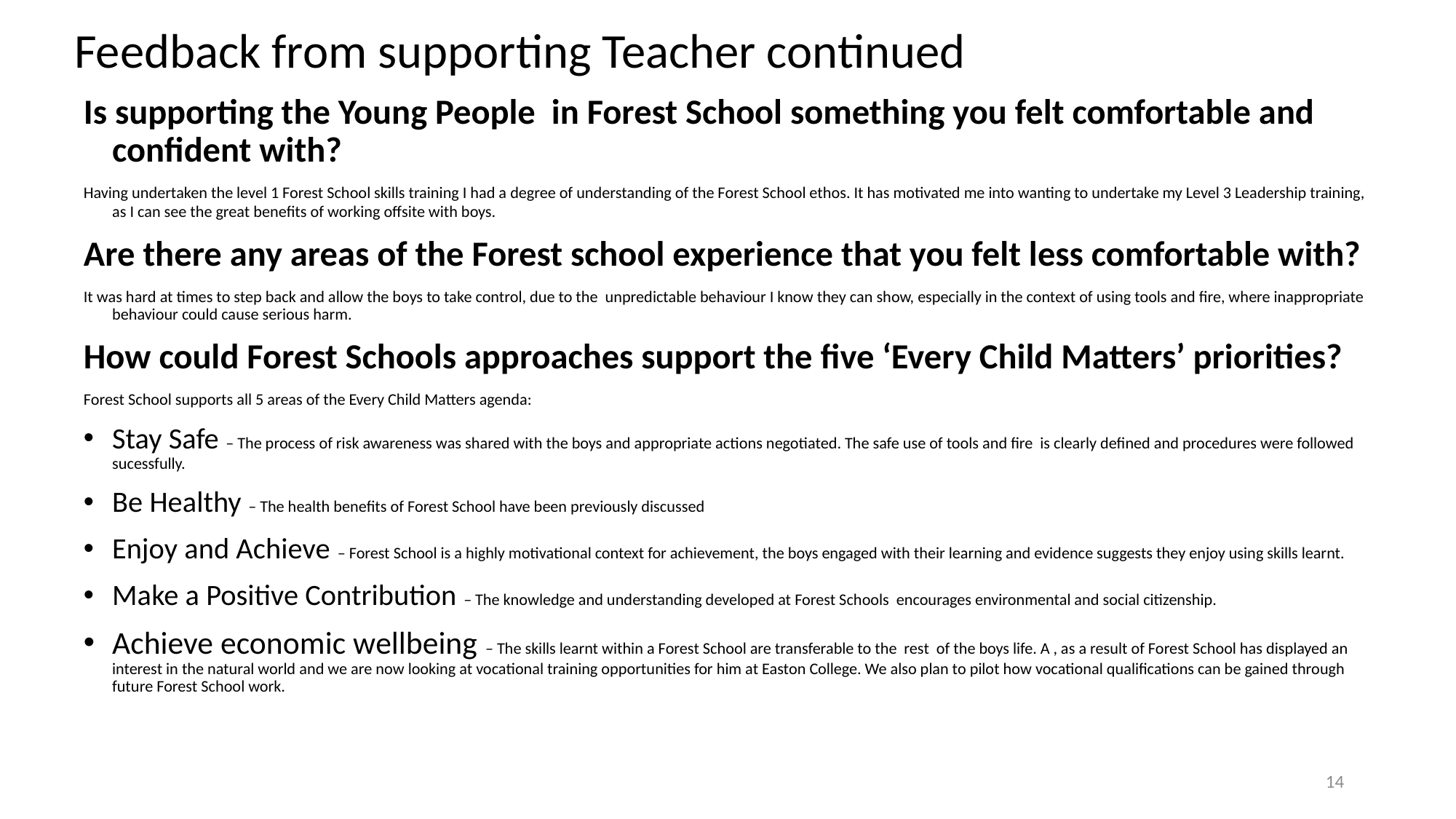

# Feedback from supporting Teacher continued
Is supporting the Young People  in Forest School something you felt comfortable and confident with?
Having undertaken the level 1 Forest School skills training I had a degree of understanding of the Forest School ethos. It has motivated me into wanting to undertake my Level 3 Leadership training, as I can see the great benefits of working offsite with boys.
Are there any areas of the Forest school experience that you felt less comfortable with?
It was hard at times to step back and allow the boys to take control, due to the  unpredictable behaviour I know they can show, especially in the context of using tools and fire, where inappropriate behaviour could cause serious harm.
How could Forest Schools approaches support the five ‘Every Child Matters’ priorities?
Forest School supports all 5 areas of the Every Child Matters agenda:
Stay Safe – The process of risk awareness was shared with the boys and appropriate actions negotiated. The safe use of tools and fire  is clearly defined and procedures were followed sucessfully.
Be Healthy – The health benefits of Forest School have been previously discussed
Enjoy and Achieve – Forest School is a highly motivational context for achievement, the boys engaged with their learning and evidence suggests they enjoy using skills learnt.
Make a Positive Contribution – The knowledge and understanding developed at Forest Schools  encourages environmental and social citizenship.
Achieve economic wellbeing – The skills learnt within a Forest School are transferable to the  rest  of the boys life. A , as a result of Forest School has displayed an interest in the natural world and we are now looking at vocational training opportunities for him at Easton College. We also plan to pilot how vocational qualifications can be gained through  future Forest School work.
14